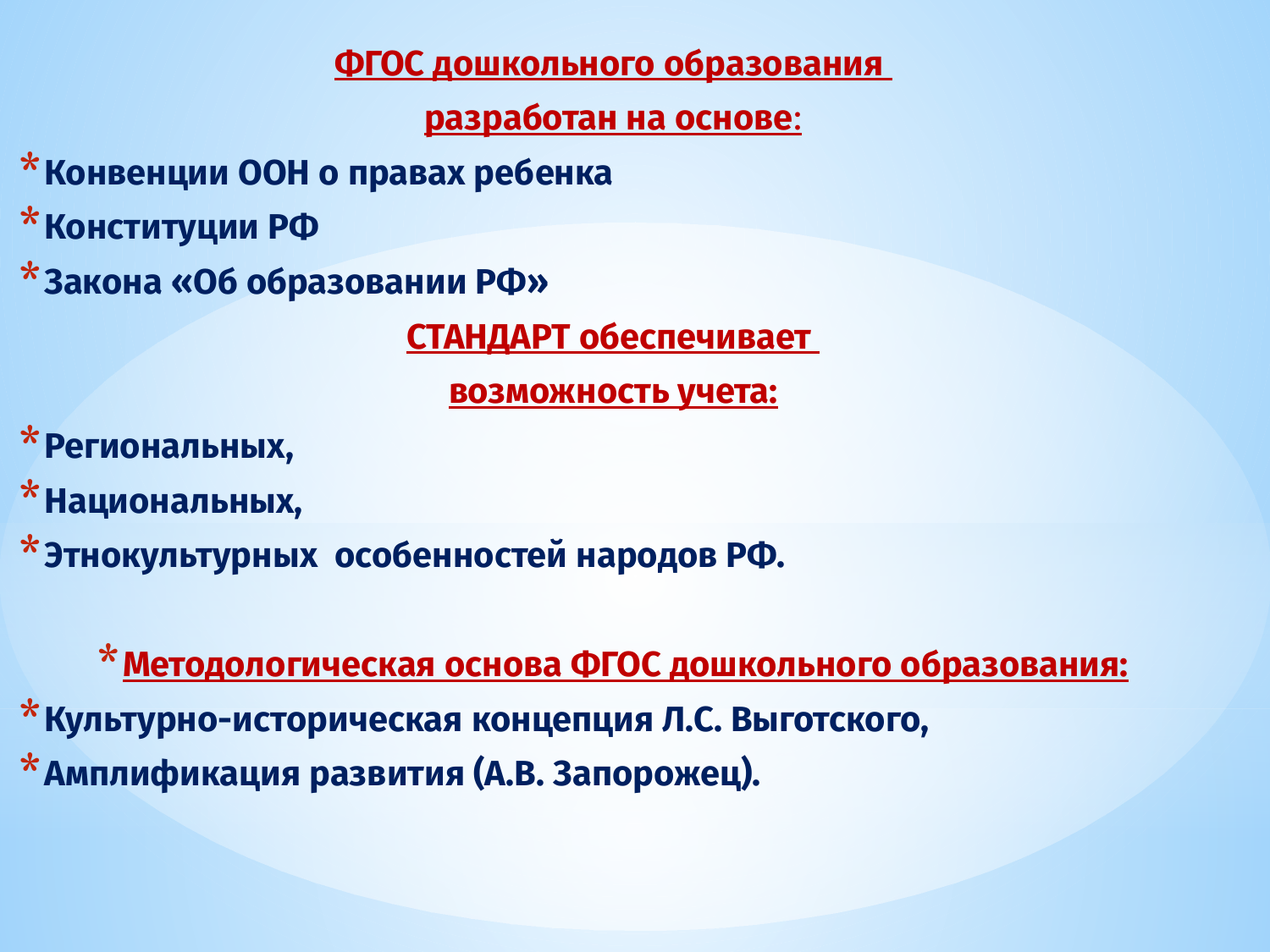

ФГОС дошкольного образования
разработан на основе:
Конвенции ООН о правах ребенка
Конституции РФ
Закона «Об образовании РФ»
СТАНДАРТ обеспечивает
возможность учета:
Региональных,
Национальных,
Этнокультурных  особенностей народов РФ.

Методологическая основа ФГОС дошкольного образования:
Культурно-историческая концепция Л.С. Выготского,
Амплификация развития (А.В. Запорожец).